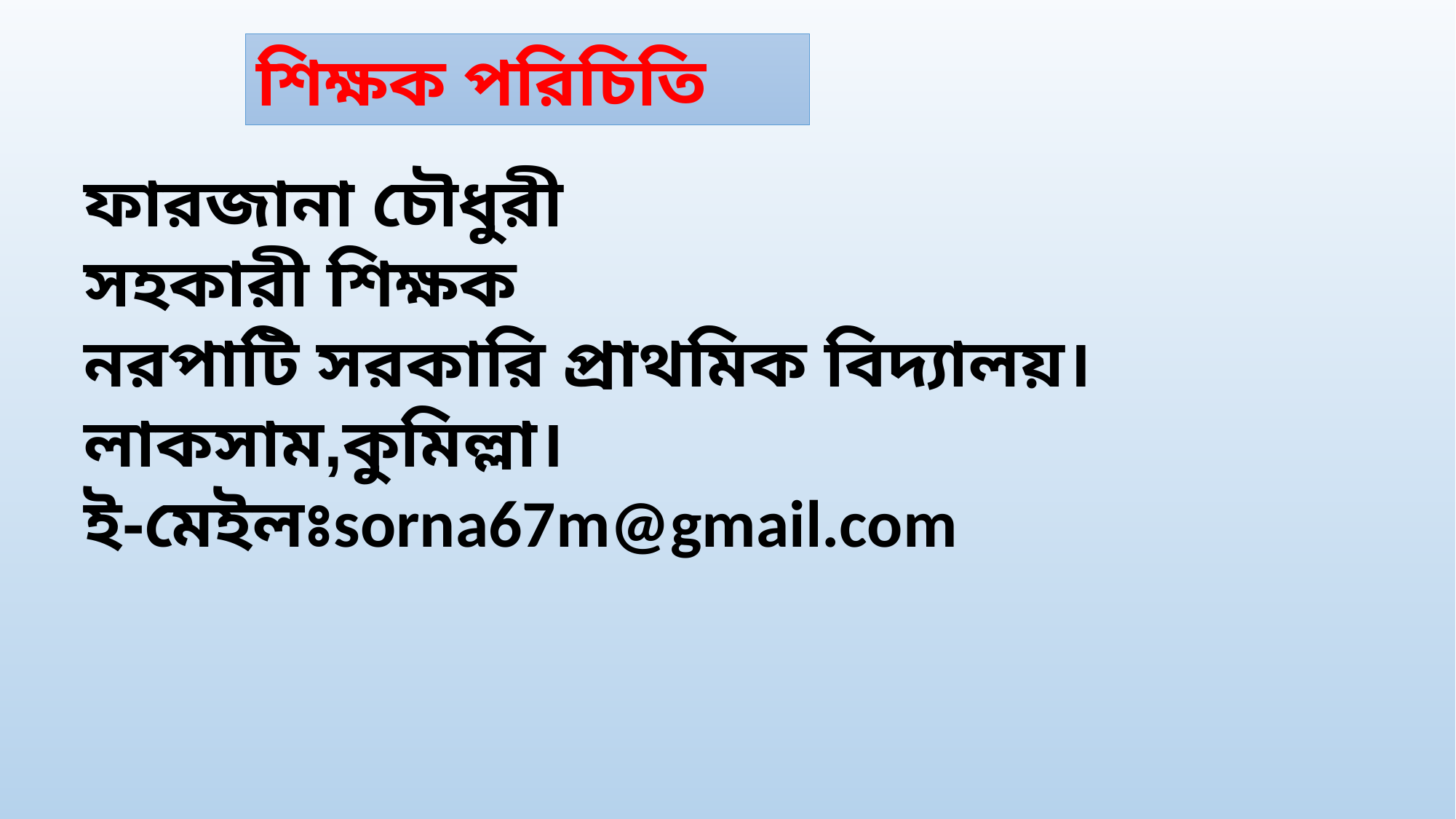

শিক্ষক পরিচিতি
ফারজানা চৌধুরী
সহকারী শিক্ষক
নরপাটি সরকারি প্রাথমিক বিদ্যালয়।
লাকসাম,কুমিল্লা।
ই-মেইলঃsorna67m@gmail.com